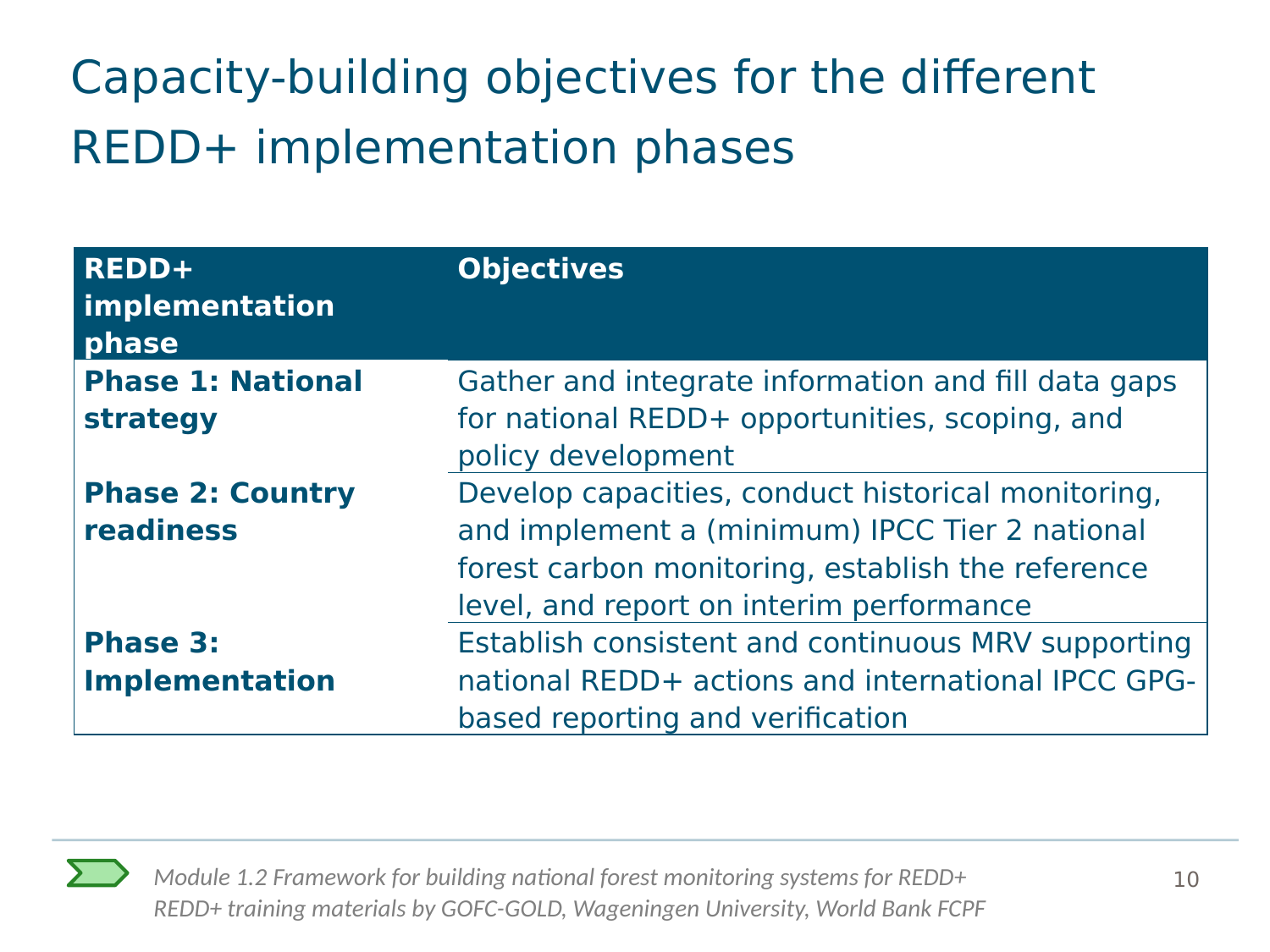

# Capacity-building objectives for the different REDD+ implementation phases
| REDD+ implementation phase | Objectives |
| --- | --- |
| Phase 1: National strategy | Gather and integrate information and fill data gaps for national REDD+ opportunities, scoping, and policy development |
| Phase 2: Country readiness | Develop capacities, conduct historical monitoring, and implement a (minimum) IPCC Tier 2 national forest carbon monitoring, establish the reference level, and report on interim performance |
| Phase 3: Implementation | Establish consistent and continuous MRV supporting national REDD+ actions and international IPCC GPG-based reporting and verification |